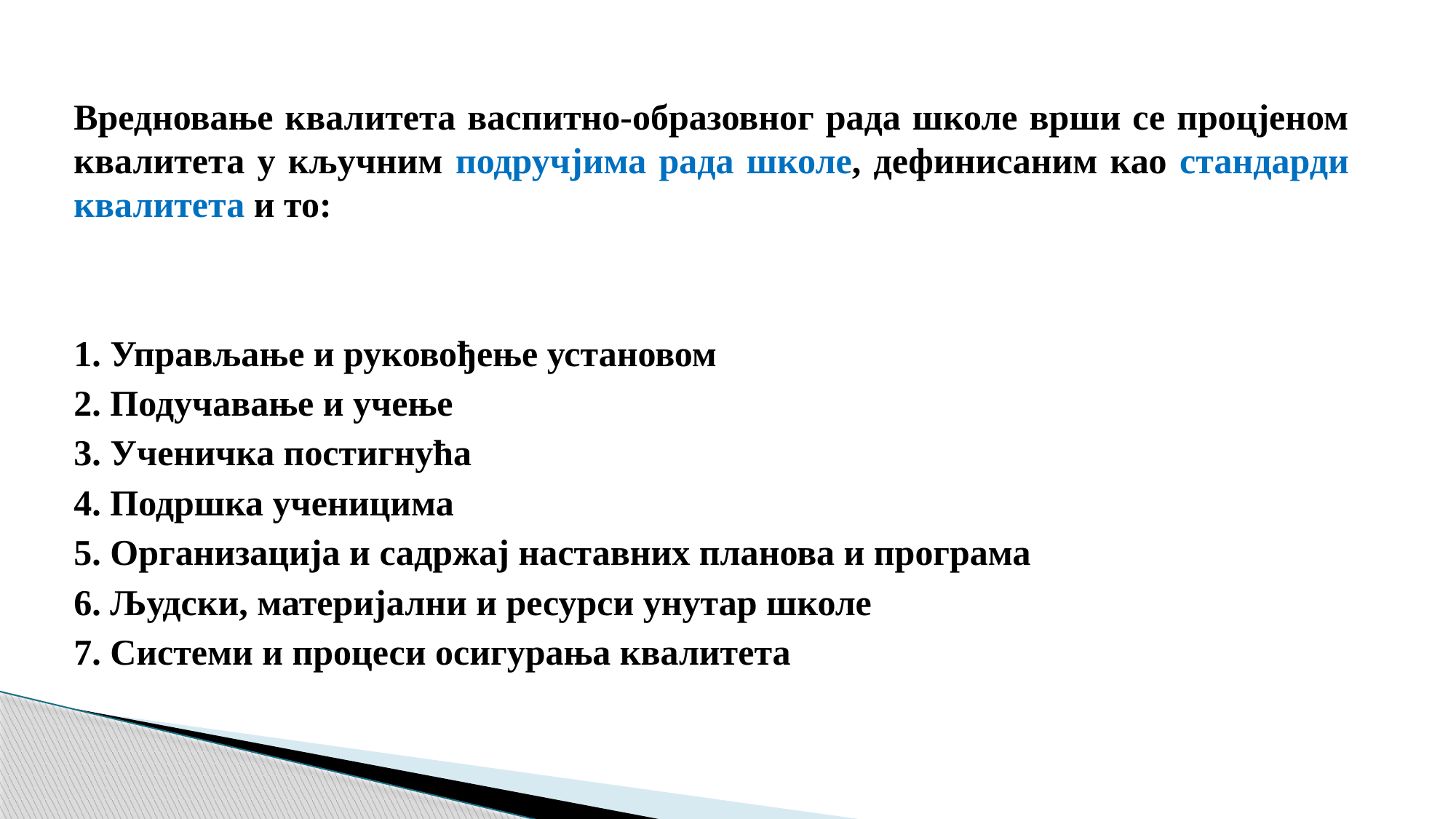

Вредновање квалитета васпитно-образовног рада школе врши се процјеном квалитета у кључним подручјима рада школе, дефинисаним као стандарди квалитета и то:

1. Управљање и руковођење установом
2. Подучавање и учење
3. Ученичка постигнућа
4. Подршка ученицима
5. Организација и садржај наставних планова и програма
6. Људски, материјални и ресурси унутар школе
7. Системи и процеси осигурања квалитета